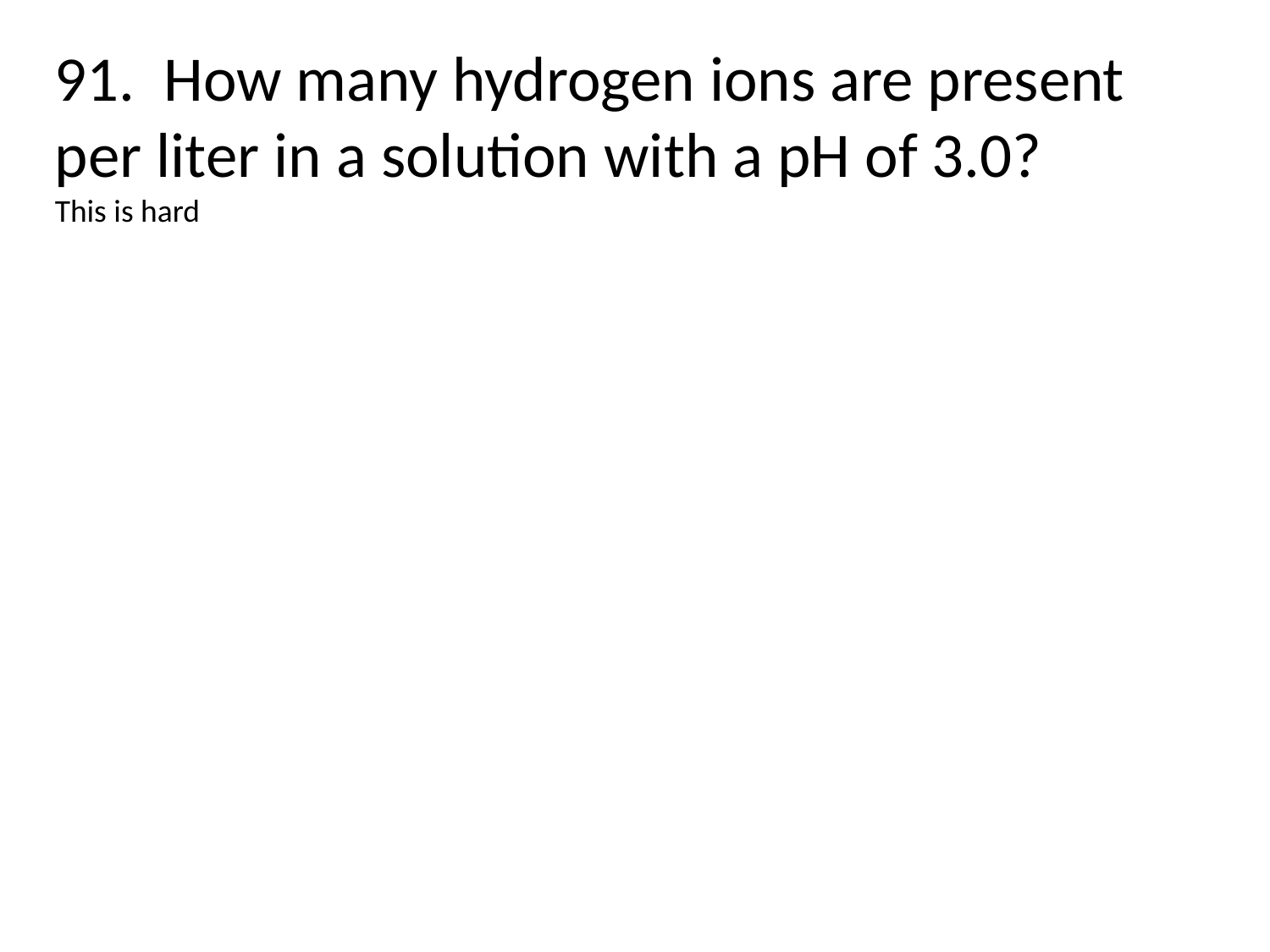

91.  How many hydrogen ions are present per liter in a solution with a pH of 3.0?
This is hard